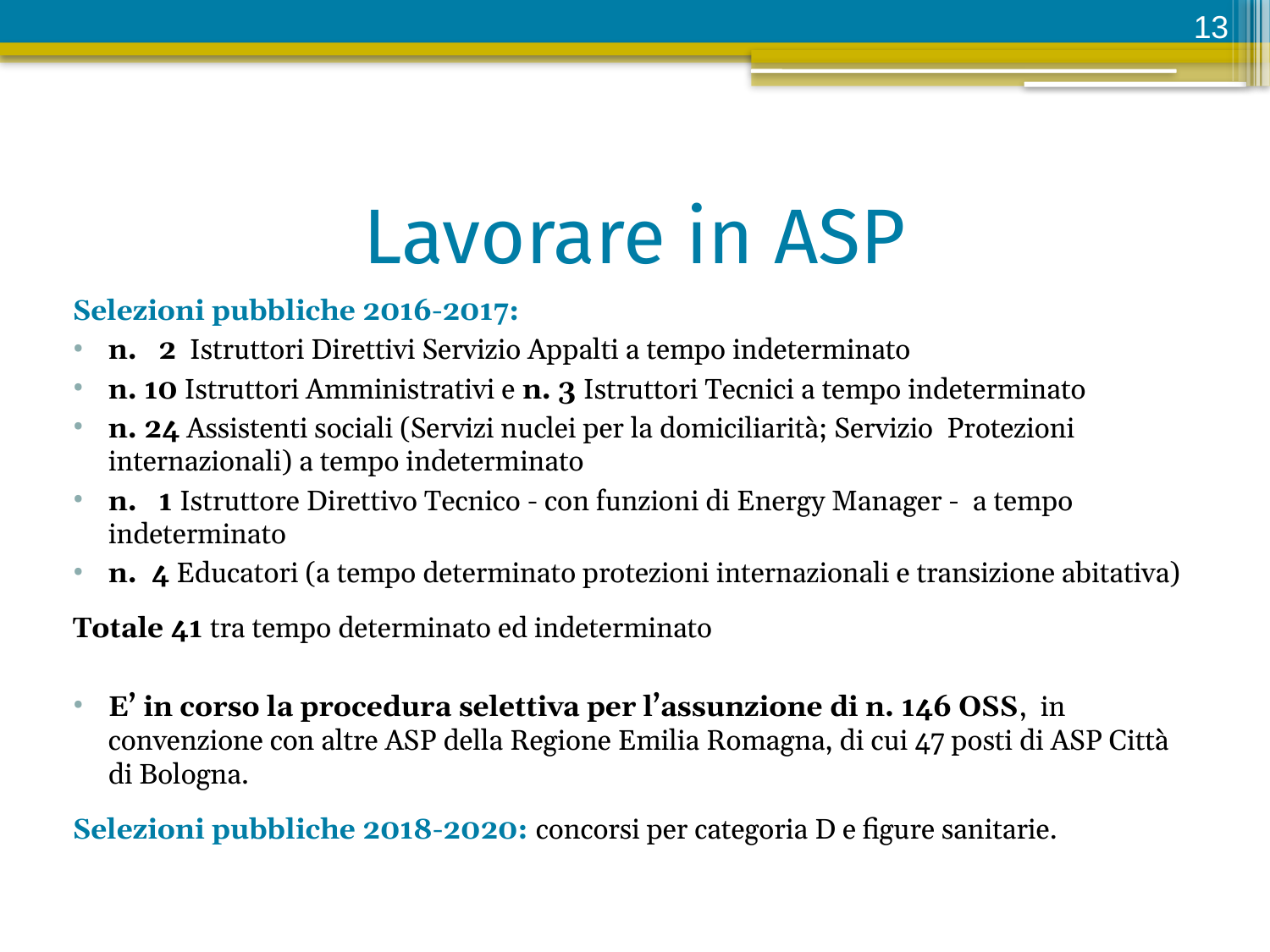

13
# Lavorare in ASP
Selezioni pubbliche 2016-2017:
n.   2  Istruttori Direttivi Servizio Appalti a tempo indeterminato
n. 10 Istruttori Amministrativi e n. 3 Istruttori Tecnici a tempo indeterminato
n. 24 Assistenti sociali (Servizi nuclei per la domiciliarità; Servizio  Protezioni   internazionali) a tempo indeterminato
n.   1 Istruttore Direttivo Tecnico - con funzioni di Energy Manager -  a tempo  indeterminato
n.  4 Educatori (a tempo determinato protezioni internazionali e transizione abitativa)

Totale 41 tra tempo determinato ed indeterminato

E’ in corso la procedura selettiva per l’assunzione di n. 146 OSS,  in convenzione con altre ASP della Regione Emilia Romagna, di cui 47 posti di ASP Città di Bologna.

Selezioni pubbliche 2018-2020: concorsi per categoria D e figure sanitarie.